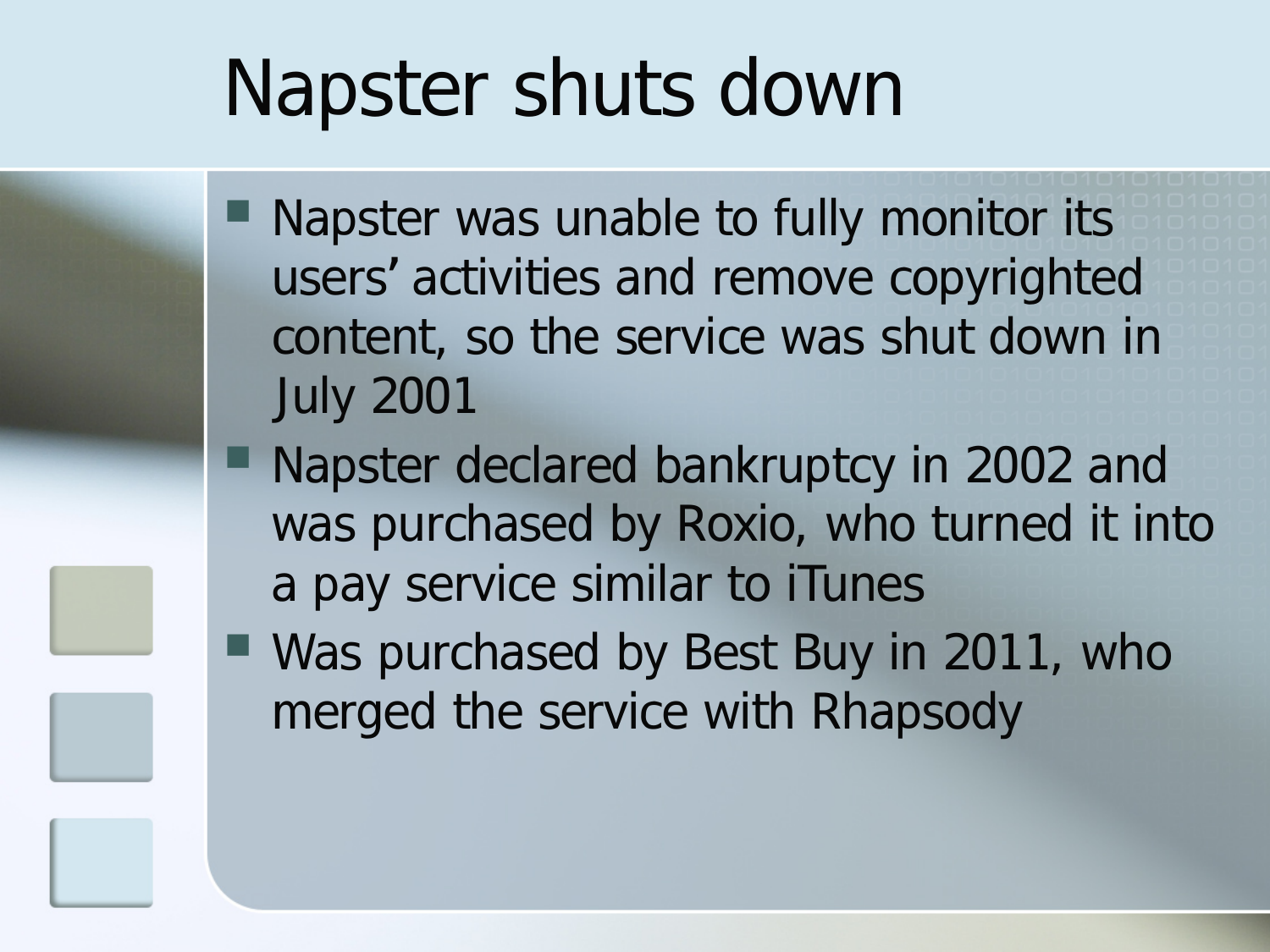

# Napster shuts down
Napster was unable to fully monitor its users’ activities and remove copyrighted content, so the service was shut down in July 2001
Napster declared bankruptcy in 2002 and was purchased by Roxio, who turned it into a pay service similar to iTunes
Was purchased by Best Buy in 2011, who merged the service with Rhapsody